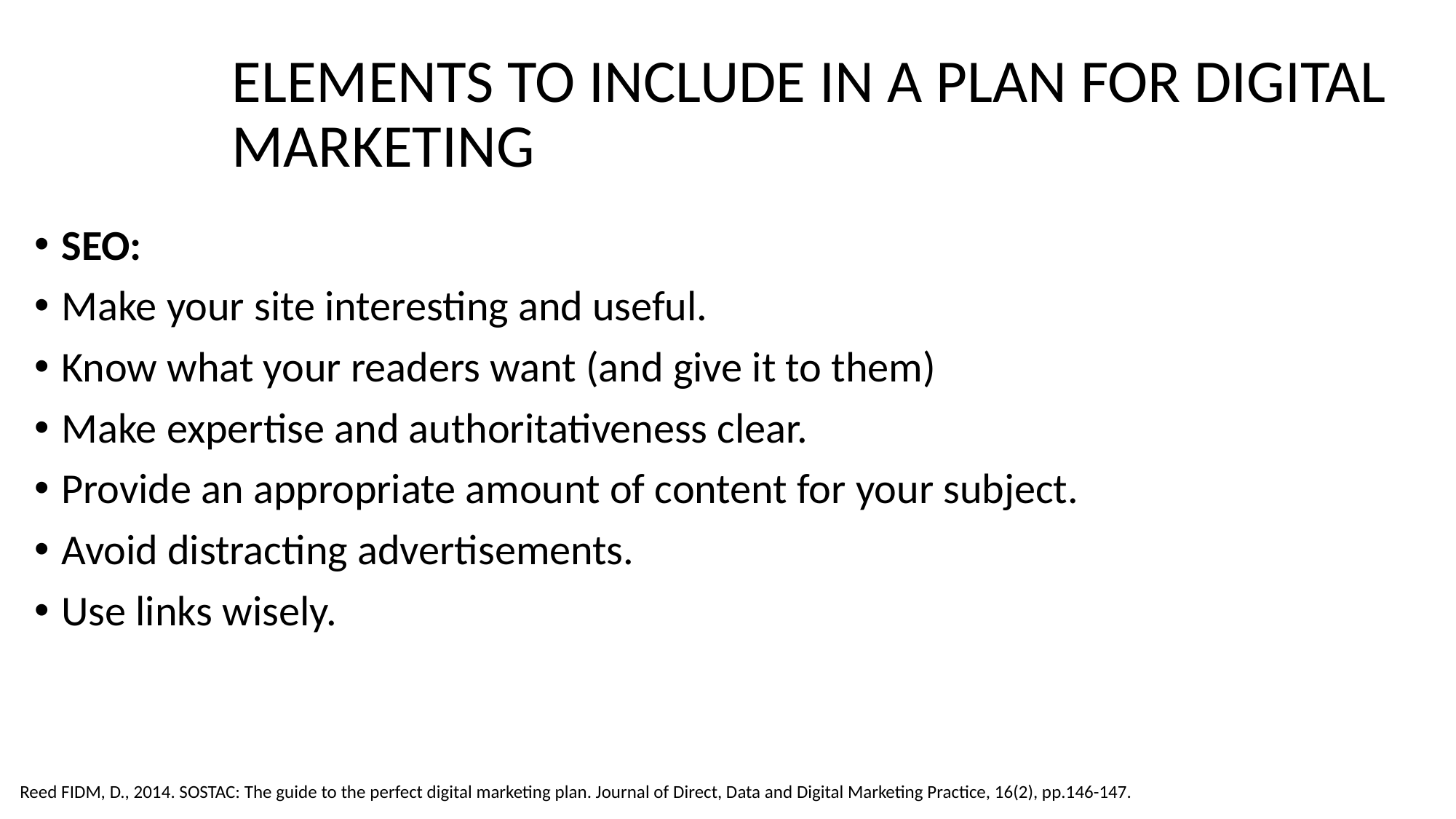

# ELEMENTS TO INCLUDE IN A PLAN FOR DIGITAL MARKETING
SEO:
Make your site interesting and useful.
Know what your readers want (and give it to them)
Make expertise and authoritativeness clear.
Provide an appropriate amount of content for your subject.
Avoid distracting advertisements.
Use links wisely.

Reed FIDM, D., 2014. SOSTAC: The guide to the perfect digital marketing plan. Journal of Direct, Data and Digital Marketing Practice, 16(2), pp.146-147.